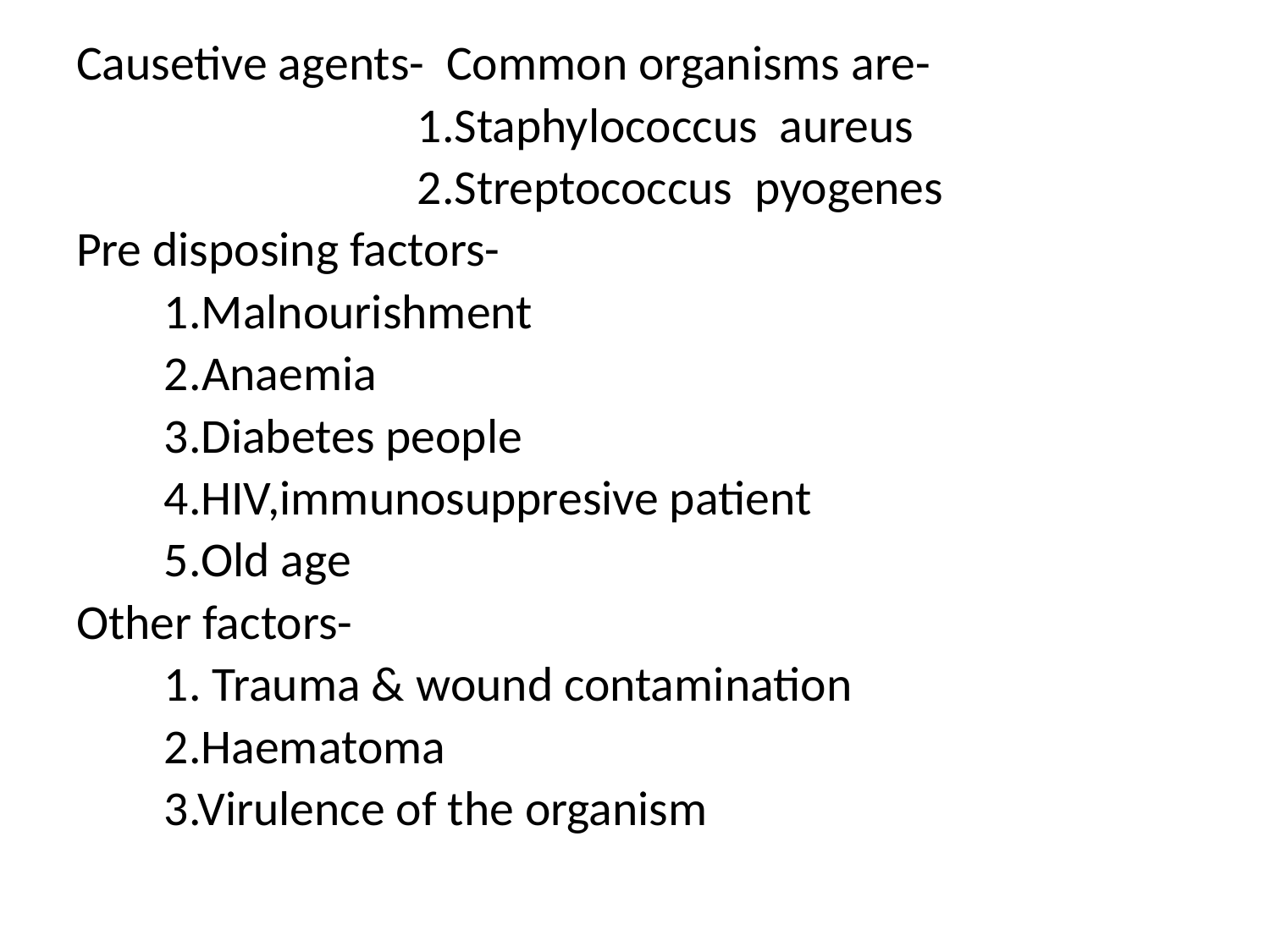

Causetive agents-  Common organisms are-
                               1.Staphylococcus  aureus
                               2.Streptococcus  pyogenes
Pre disposing factors-
        1.Malnourishment
        2.Anaemia
        3.Diabetes people
        4.HIV,immunosuppresive patient
        5.Old age
Other factors-
        1. Trauma & wound contamination
        2.Haematoma
        3.Virulence of the organism